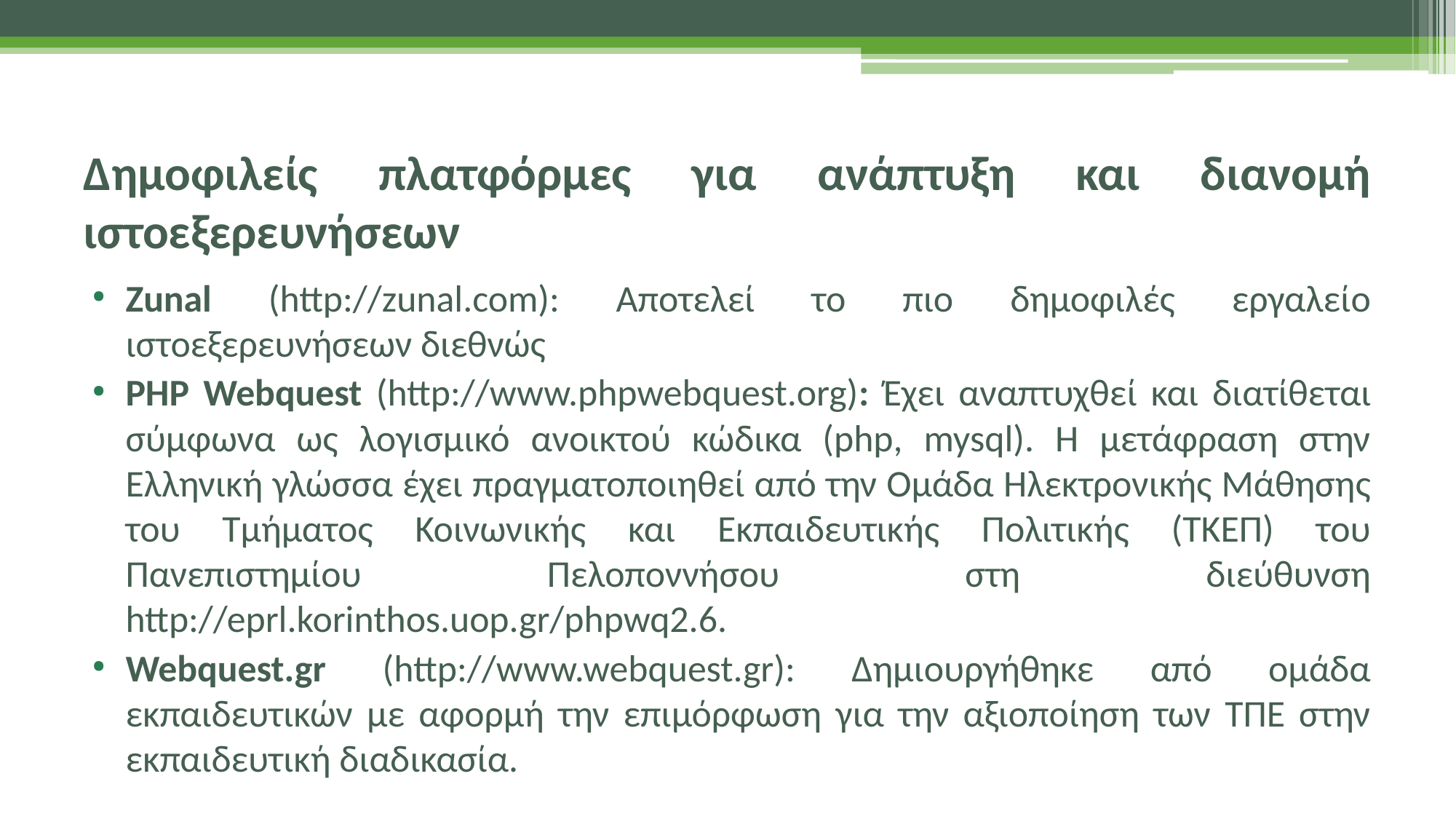

# Δημοφιλείς πλατφόρμες για ανάπτυξη και διανομή ιστοεξερευνήσεων
Zunal (http://zunal.com): Αποτελεί το πιο δημοφιλές εργαλείο ιστοεξερευνήσεων διεθνώς
PHP Webquest (http://www.phpwebquest.org): Έχει αναπτυχθεί και διατίθεται σύμφωνα ως λογισμικό ανοικτού κώδικα (php, mysql). Η μετάφραση στην Ελληνική γλώσσα έχει πραγματοποιηθεί από την Ομάδα Ηλεκτρονικής Μάθησης του Τμήματος Κοινωνικής και Εκπαιδευτικής Πολιτικής (ΤΚΕΠ) του Πανεπιστημίου Πελοποννήσου στη διεύθυνση http://eprl.korinthos.uop.gr/phpwq2.6.
Webquest.gr (http://www.webquest.gr): Δημιουργήθηκε από ομάδα εκπαιδευτικών με αφορμή την επιμόρφωση για την αξιοποίηση των ΤΠΕ στην εκπαιδευτική διαδικασία.